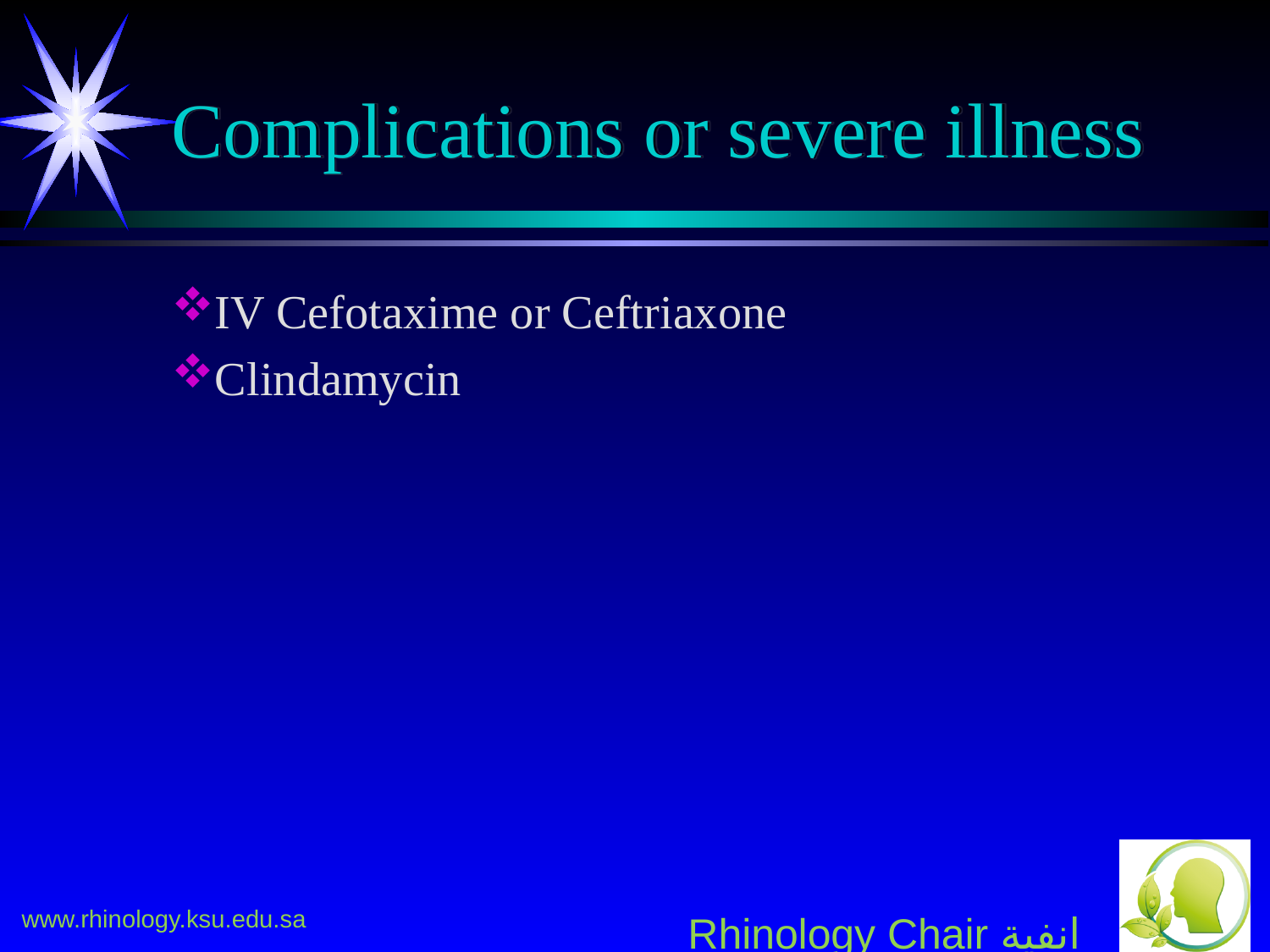

# Complications or severe illness
IV Cefotaxime or Ceftriaxone
Clindamycin